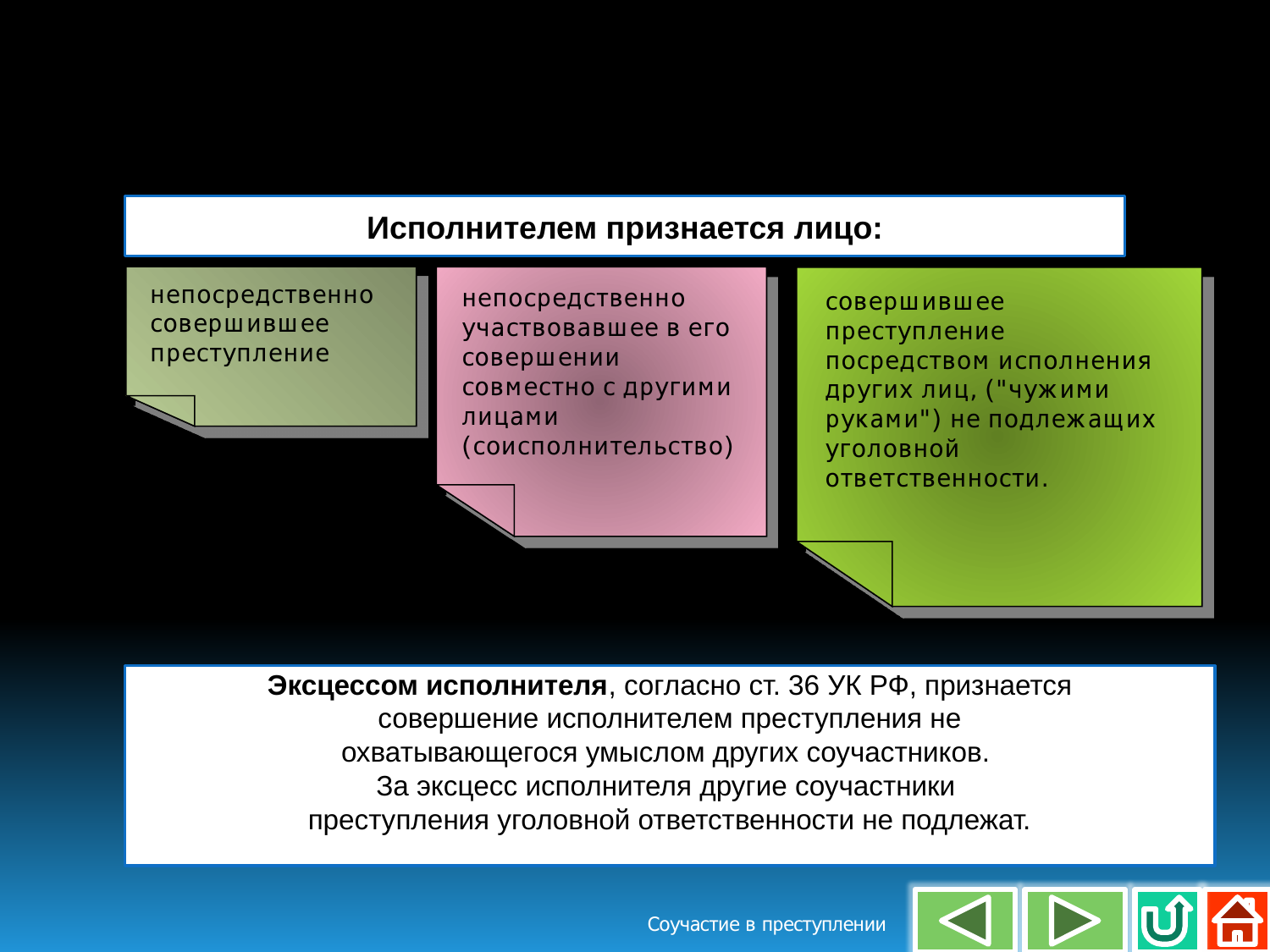

Исполнителем признается лицо:
непосредственно совершившее преступление

непосредственно участвовавшее в его совершении совместно с другими лицами (соисполнительство)
совершившее преступление посредством исполнения других лиц, ("чужими руками") не подлежащих уголовной ответственности.
Эксцессом исполнителя, согласно ст. 36 УК РФ, признается
 совершение исполнителем преступления не
охватывающегося умыслом других соучастников.
За эксцесс исполнителя другие соучастники
преступления уголовной ответственности не подлежат.

Соучастие в преступлении